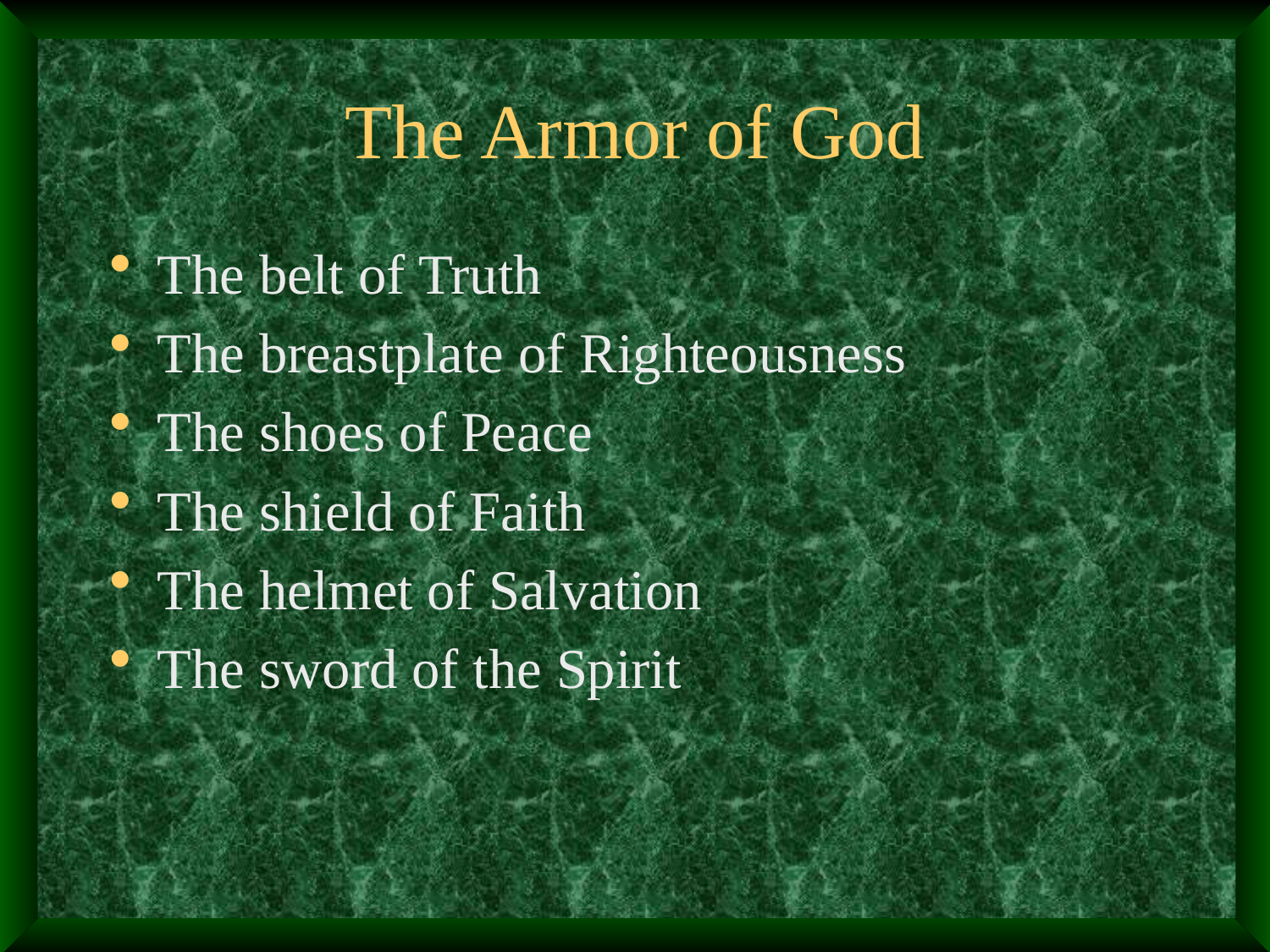

# The Armor of God
The belt of Truth
The breastplate of Righteousness
The shoes of Peace
The shield of Faith
The helmet of Salvation
The sword of the Spirit